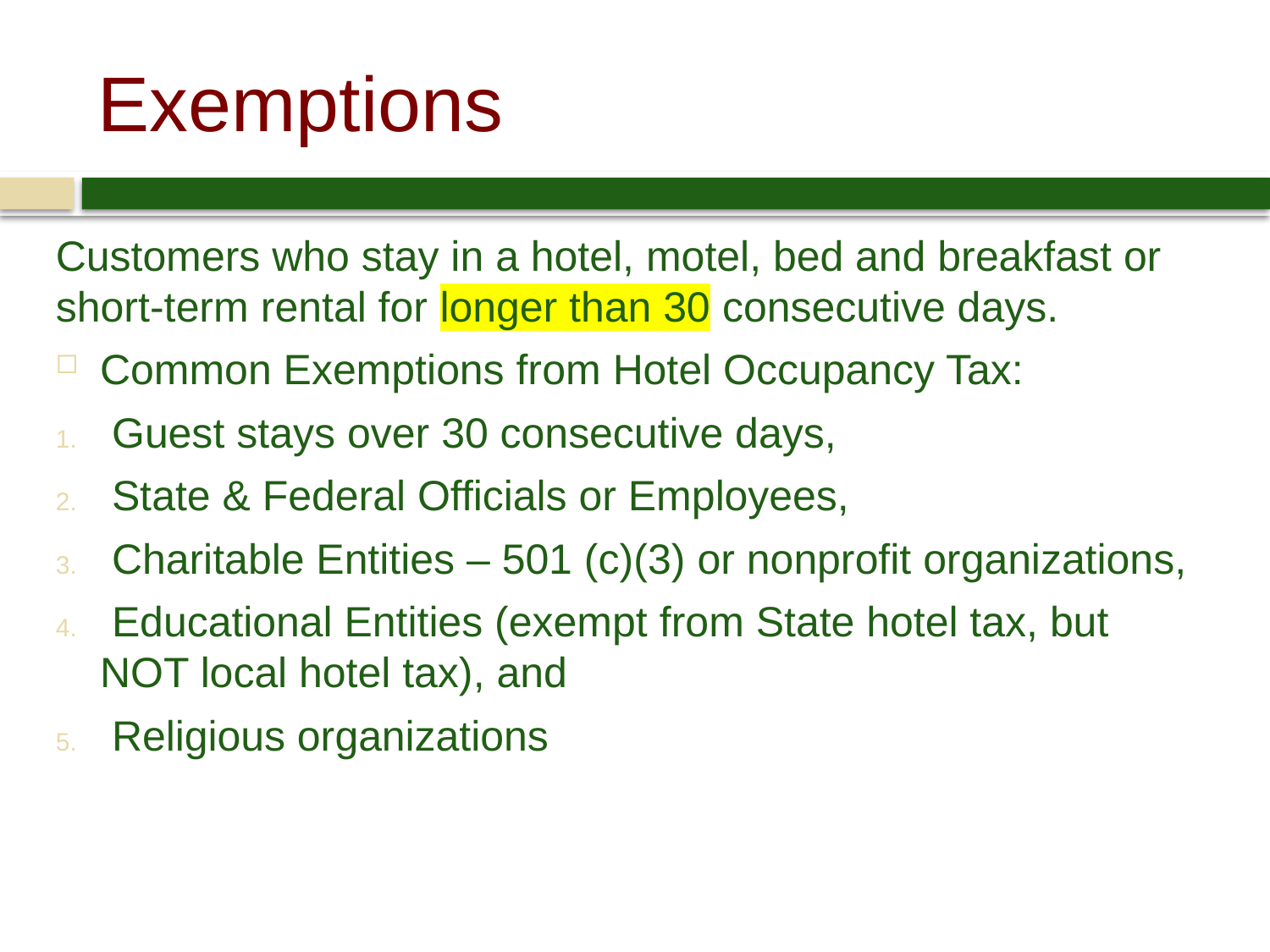

# Exemptions
Customers who stay in a hotel, motel, bed and breakfast or short-term rental for longer than 30 consecutive days.
Common Exemptions from Hotel Occupancy Tax:
 Guest stays over 30 consecutive days,
 State & Federal Officials or Employees,
 Charitable Entities – 501 (c)(3) or nonprofit organizations,
 Educational Entities (exempt from State hotel tax, but NOT local hotel tax), and
 Religious organizations